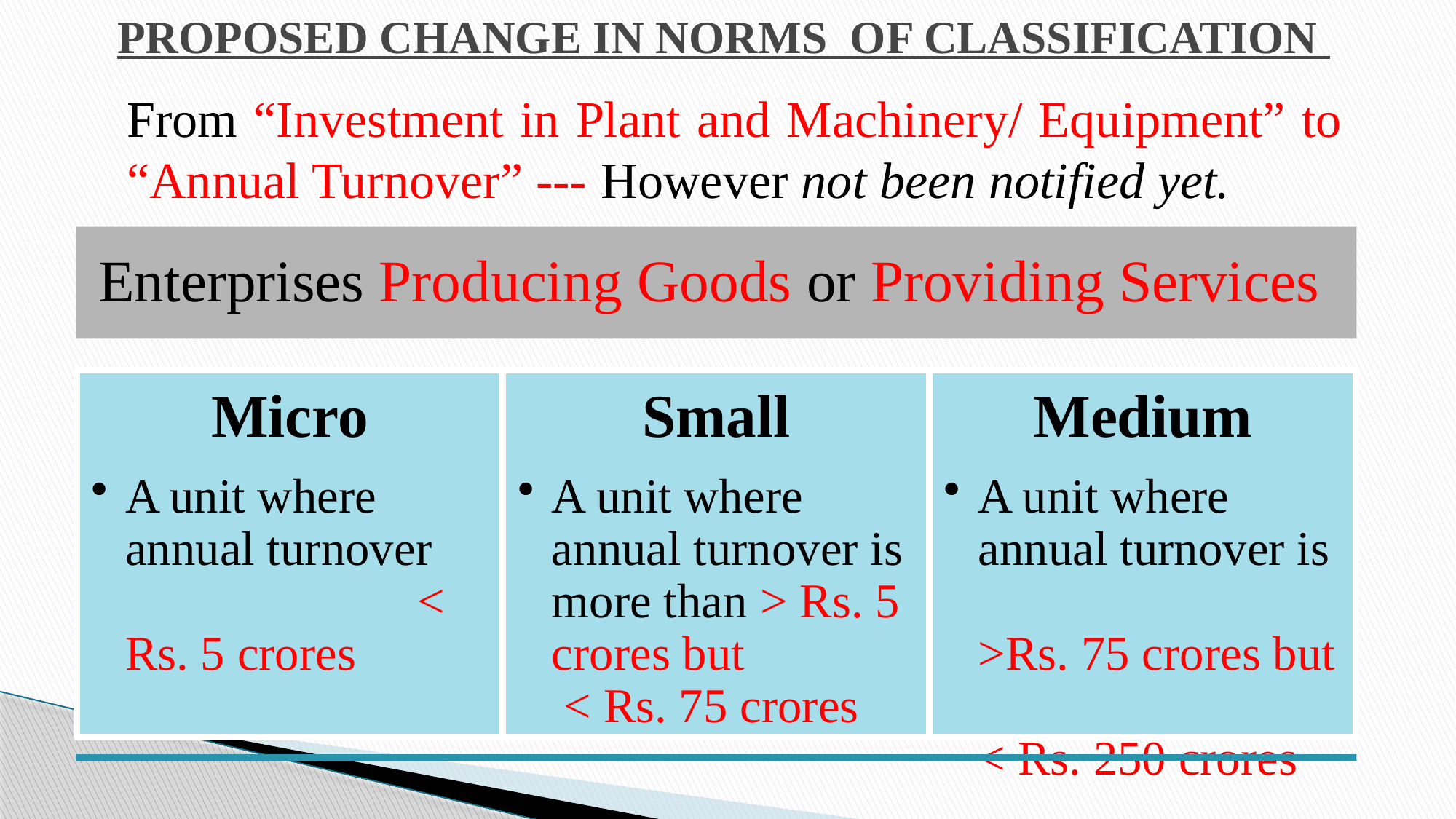

# PROPOSED CHANGE IN NORMS  OF CLASSIFICATION
From “Investment in Plant and Machinery/ Equipment” to “Annual Turnover” --- However not been notified yet.
Enterprises Producing Goods or Providing Services
Micro
A unit where annual turnover                             < Rs. 5 crores
Small
A unit where annual turnover is more than > Rs. 5 crores but               < Rs. 75 crores
Medium
A unit where annual turnover is                        >Rs. 75 crores but                              < Rs. 250 crores